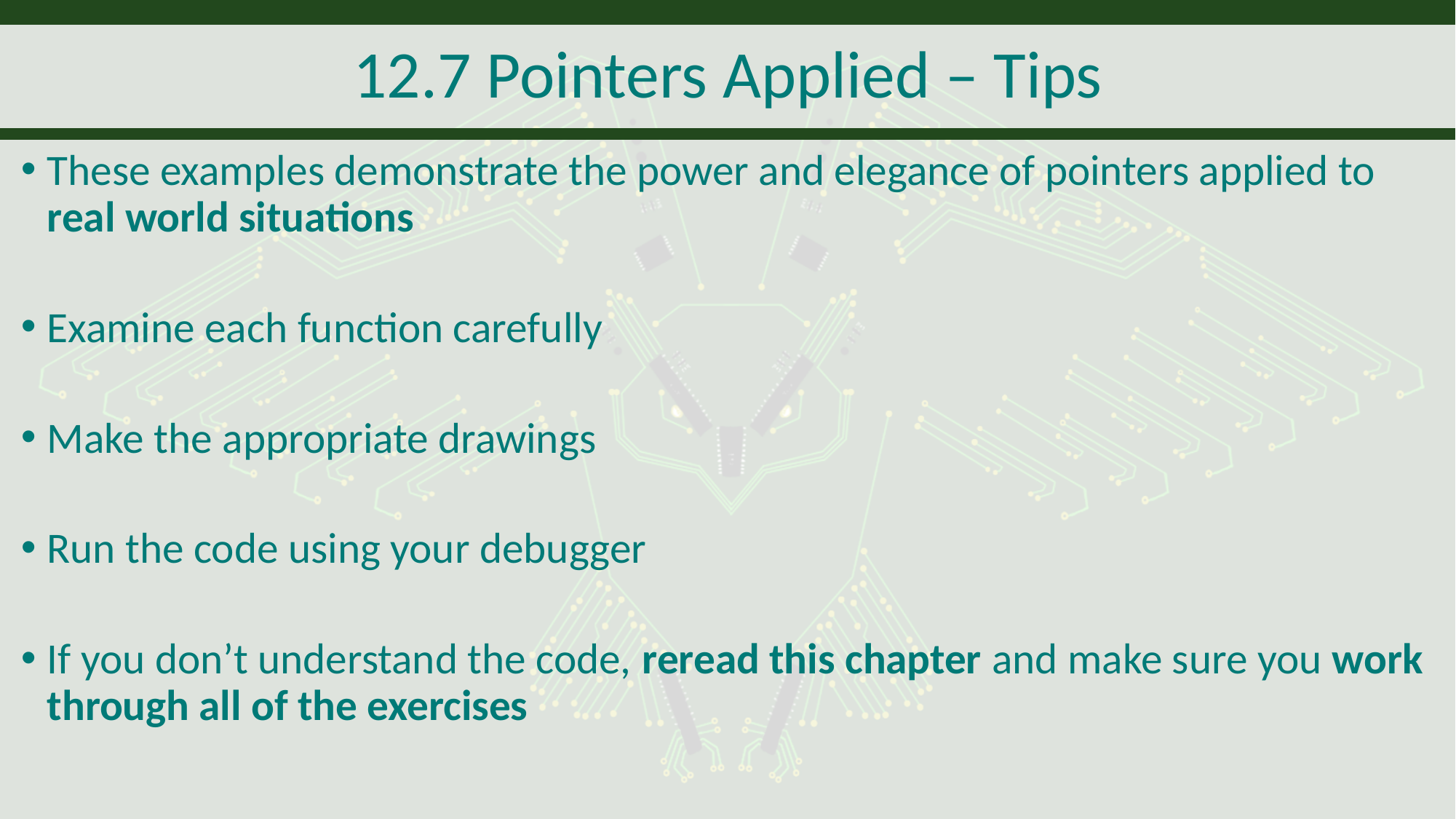

# 12.7 Pointers Applied – Tips
These examples demonstrate the power and elegance of pointers applied to real world situations

Examine each function carefully

Make the appropriate drawings

Run the code using your debugger

If you don’t understand the code, reread this chapter and make sure you work through all of the exercises